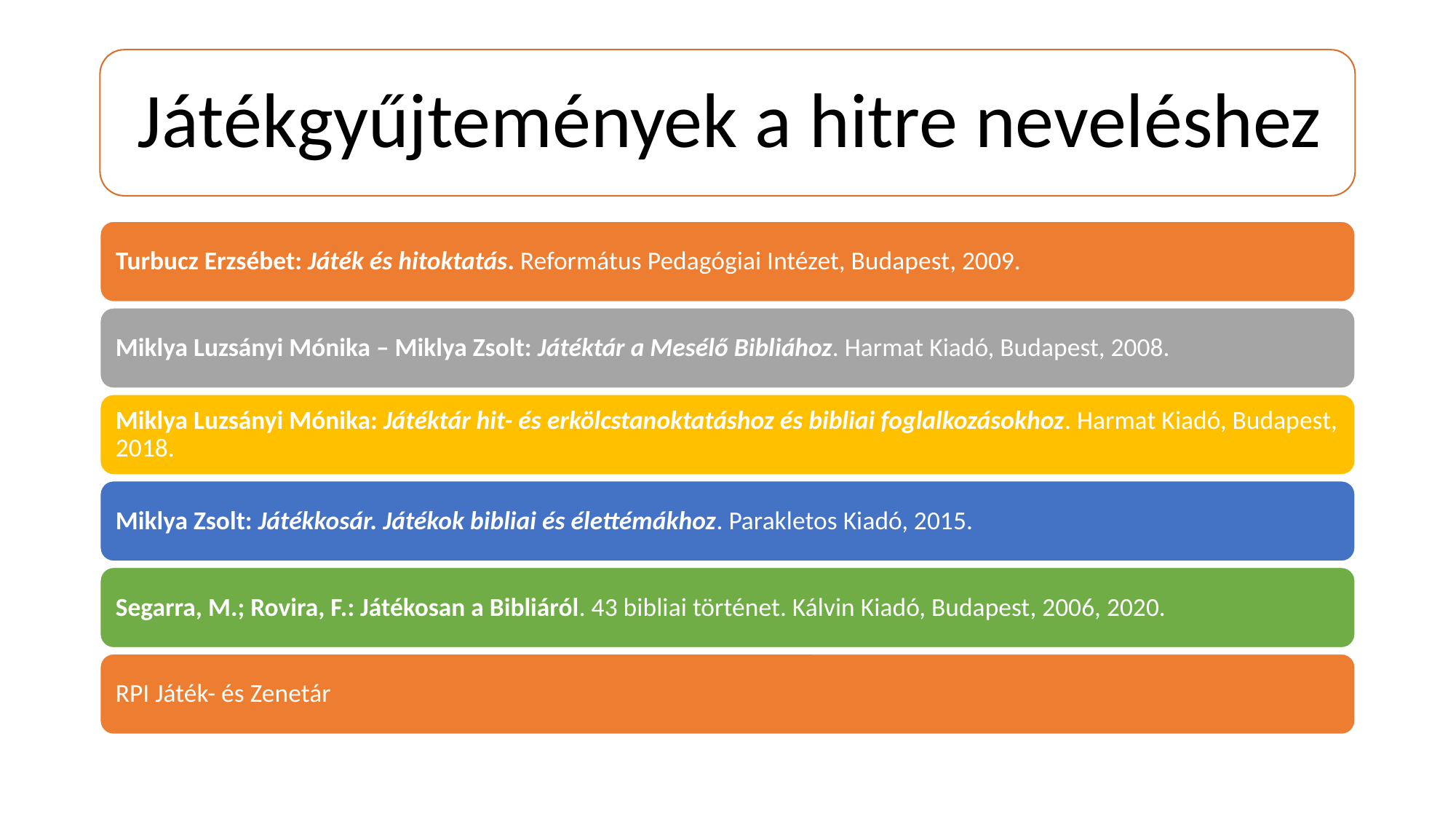

Játékgyűjtemények a hitre neveléshez
Turbucz Erzsébet: Játék és hitoktatás. Református Pedagógiai Intézet, Budapest, 2009.
Miklya Luzsányi Mónika – Miklya Zsolt: Játéktár a Mesélő Bibliához. Harmat Kiadó, Budapest, 2008.
Miklya Luzsányi Mónika: Játéktár hit- és erkölcstanoktatáshoz és bibliai foglalkozásokhoz. Harmat Kiadó, Budapest, 2018.
Miklya Zsolt: Játékkosár. Játékok bibliai és élettémákhoz. Parakletos Kiadó, 2015.
Segarra, M.; Rovira, F.: Játékosan a Bibliáról. 43 bibliai történet. Kálvin Kiadó, Budapest, 2006, 2020.
RPI Játék- és Zenetár